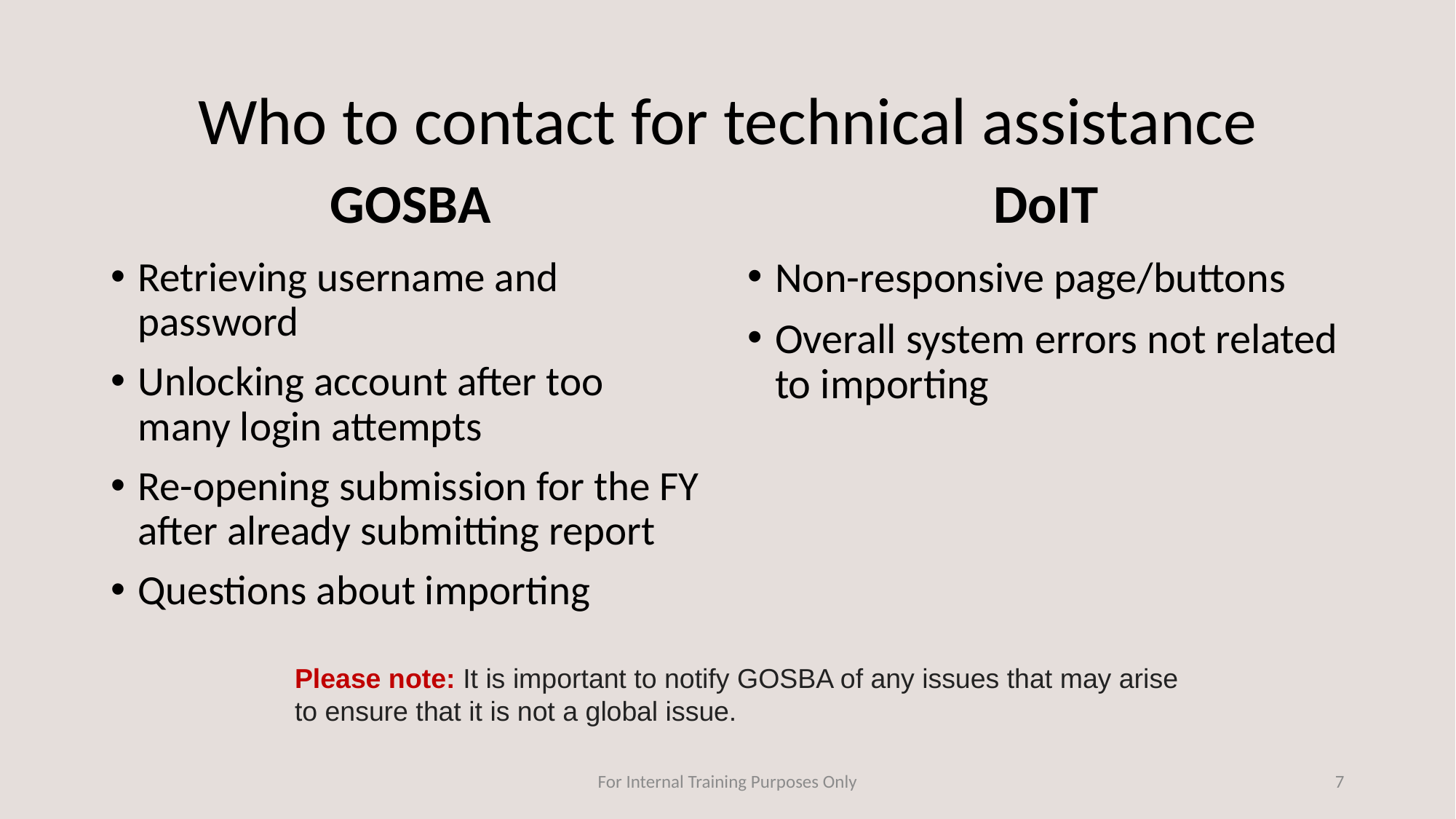

# Who to contact for technical assistance
GOSBA
DoIT
Retrieving username and password
Unlocking account after too many login attempts
Re-opening submission for the FY after already submitting report
Questions about importing

Non-responsive page/buttons
Overall system errors not related to importing
Please note: It is important to notify GOSBA of any issues that may arise to ensure that it is not a global issue.
For Internal Training Purposes Only
7